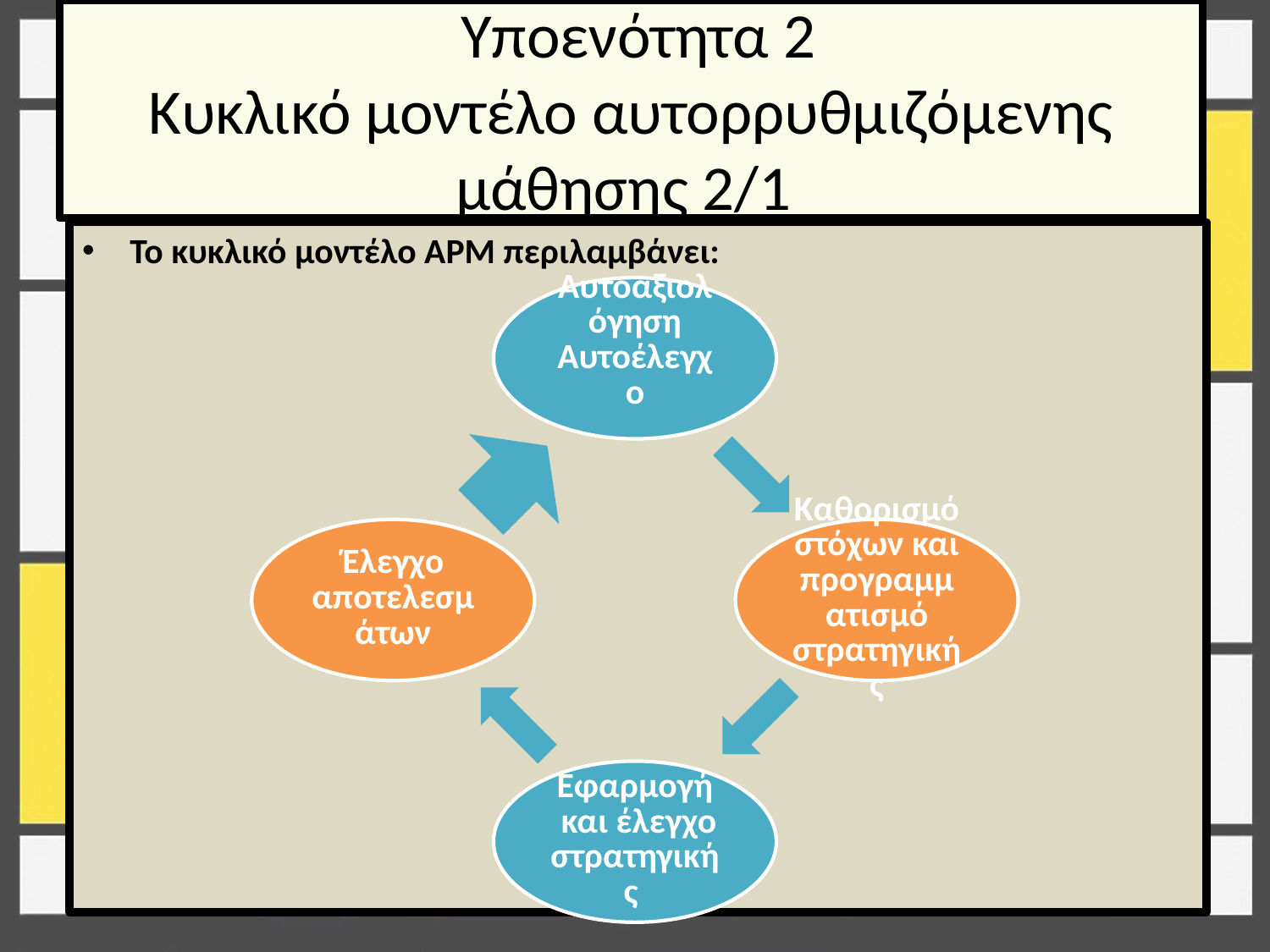

# Υποενότητα 2 Κυκλικό μοντέλο αυτορρυθμιζόμενης μάθησης 2/1
Το κυκλικό μοντέλο ΑΡΜ περιλαμβάνει:

Αυτοαξιολόγηση Αυτοέλεγχο
Καθορισμό στόχων και προγραμματισμό στρατηγικής
Εφαρμογή
 και έλεγχο στρατηγικής
Έλεγχο αποτελεσμάτων